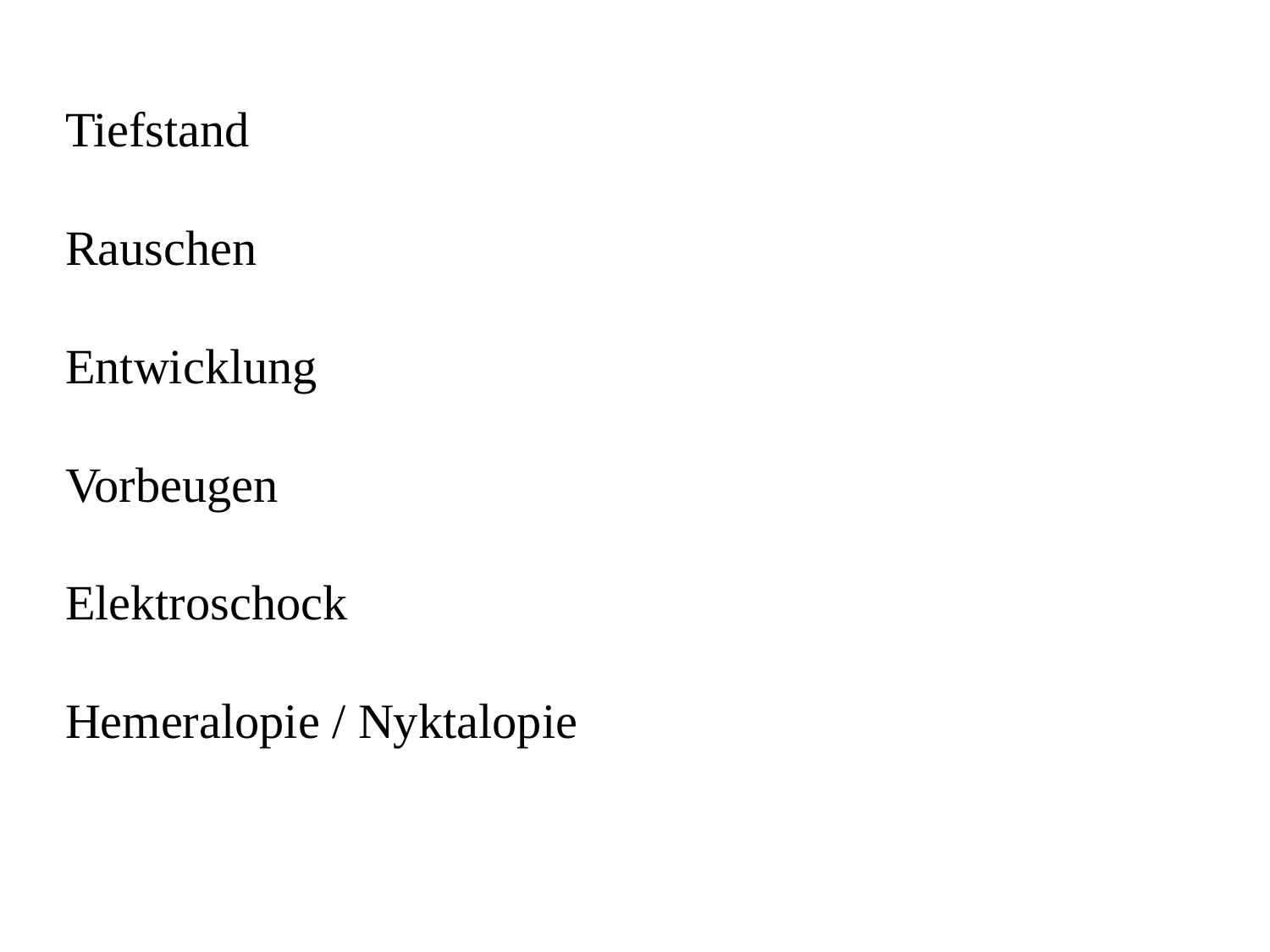

Tiefstand

Rauschen

Entwicklung

Vorbeugen

Elektroschock

Hemeralopie / Nyktalopie